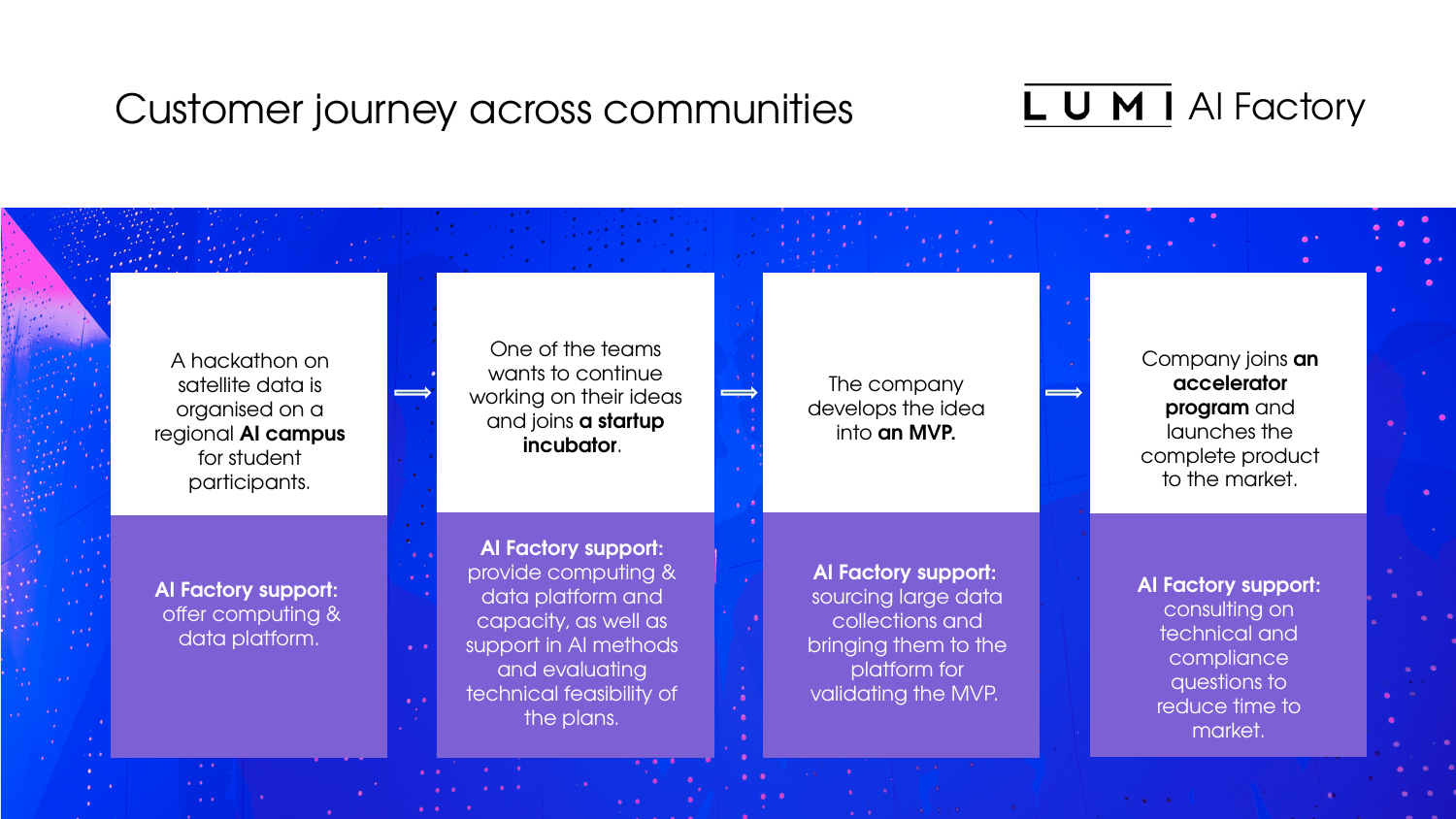

# Customer journey across communities

A hackathon on satellite data is organised on a regional AI campus for student participants.

One of the teams wants to continue working on their ideas and joins a startup incubator.
Company joins an accelerator program and launches the complete product to the market.
The company develops the idea into an MVP.

AI Factory support:
 offer computing &
data platform.

AI Factory support: provide computing & data platform and capacity, as well as support in AI methods and evaluating technical feasibility of the plans.

AI Factory support:  sourcing large data collections and bringing them to the platform for validating the MVP.
AI Factory support:
consulting on technical and compliance questions to reduce time to market.